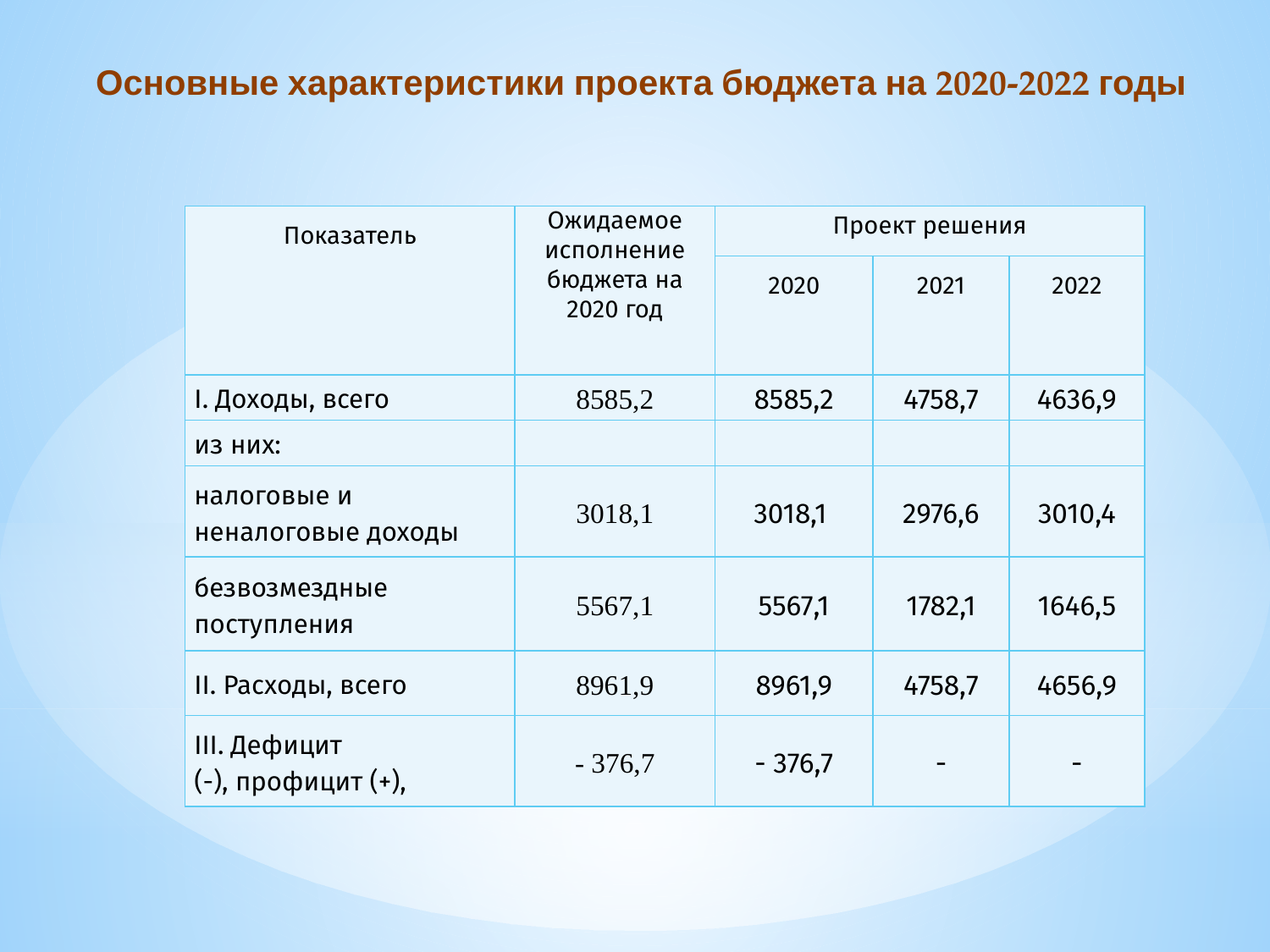

# Основные характеристики проекта бюджета на 2020-2022 годы
| Показатель | Ожидаемое исполнение бюджета на 2020 год | Проект решения |  |  |
| --- | --- | --- | --- | --- |
|  |  | 2020 | 2021 | 2022 |
| I. Доходы, всего | 8585,2 | 8585,2 | 4758,7 | 4636,9 |
| из них: |  |  |  |  |
| налоговые и неналоговые доходы | 3018,1 | 3018,1 | 2976,6 | 3010,4 |
| безвозмездные поступления | 5567,1 | 5567,1 | 1782,1 | 1646,5 |
| II. Расходы, всего | 8961,9 | 8961,9 | 4758,7 | 4656,9 |
| III. Дефицит (-), профицит (+), | - 376,7 | - 376,7 | - | - |